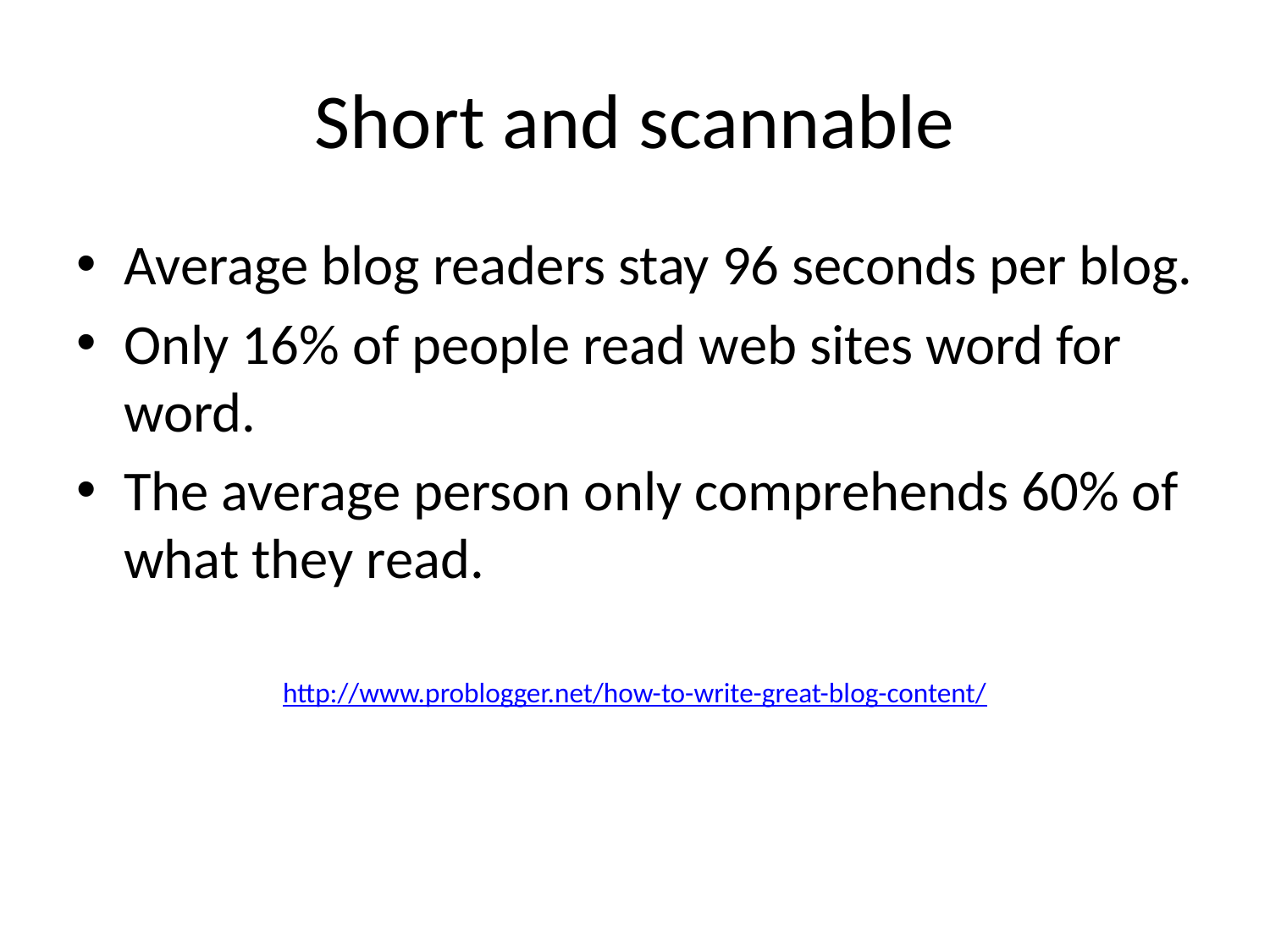

# Short and scannable
Average blog readers stay 96 seconds per blog.
Only 16% of people read web sites word for word.
The average person only comprehends 60% of what they read.

http://www.problogger.net/how-to-write-great-blog-content/